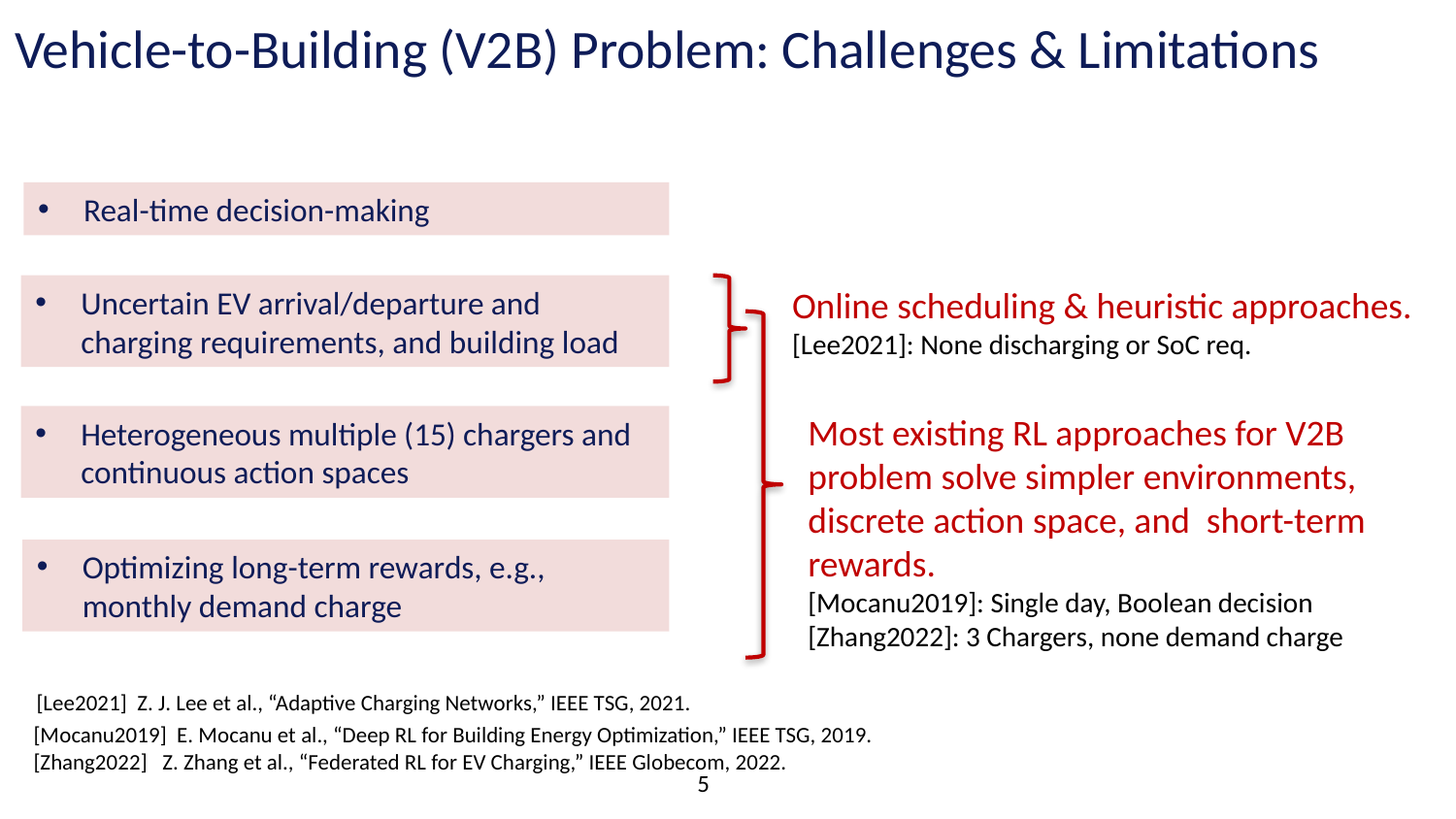

Vehicle-to-Building (V2B) Problem: Challenges & Limitations

Real-time decision-making
Uncertain EV arrival/departure and charging requirements, and building load
Online scheduling & heuristic approaches. [Lee2021]: None discharging or SoC req.
[Lee2021]  Z. J. Lee et al., “Adaptive Charging Networks,” IEEE TSG, 2021.

Most existing RL approaches for V2B problem solve simpler environments, discrete action space, and  short-term rewards.
[Mocanu2019]: Single day, Boolean decision
[Zhang2022]: 3 Chargers, none demand charge

[Mocanu2019]  E. Mocanu et al., “Deep RL for Building Energy Optimization,” IEEE TSG, 2019.
[Zhang2022]   Z. Zhang et al., “Federated RL for EV Charging,” IEEE Globecom, 2022.
Heterogeneous multiple (15) chargers and continuous action spaces
Optimizing long-term rewards, e.g., monthly demand charge
5